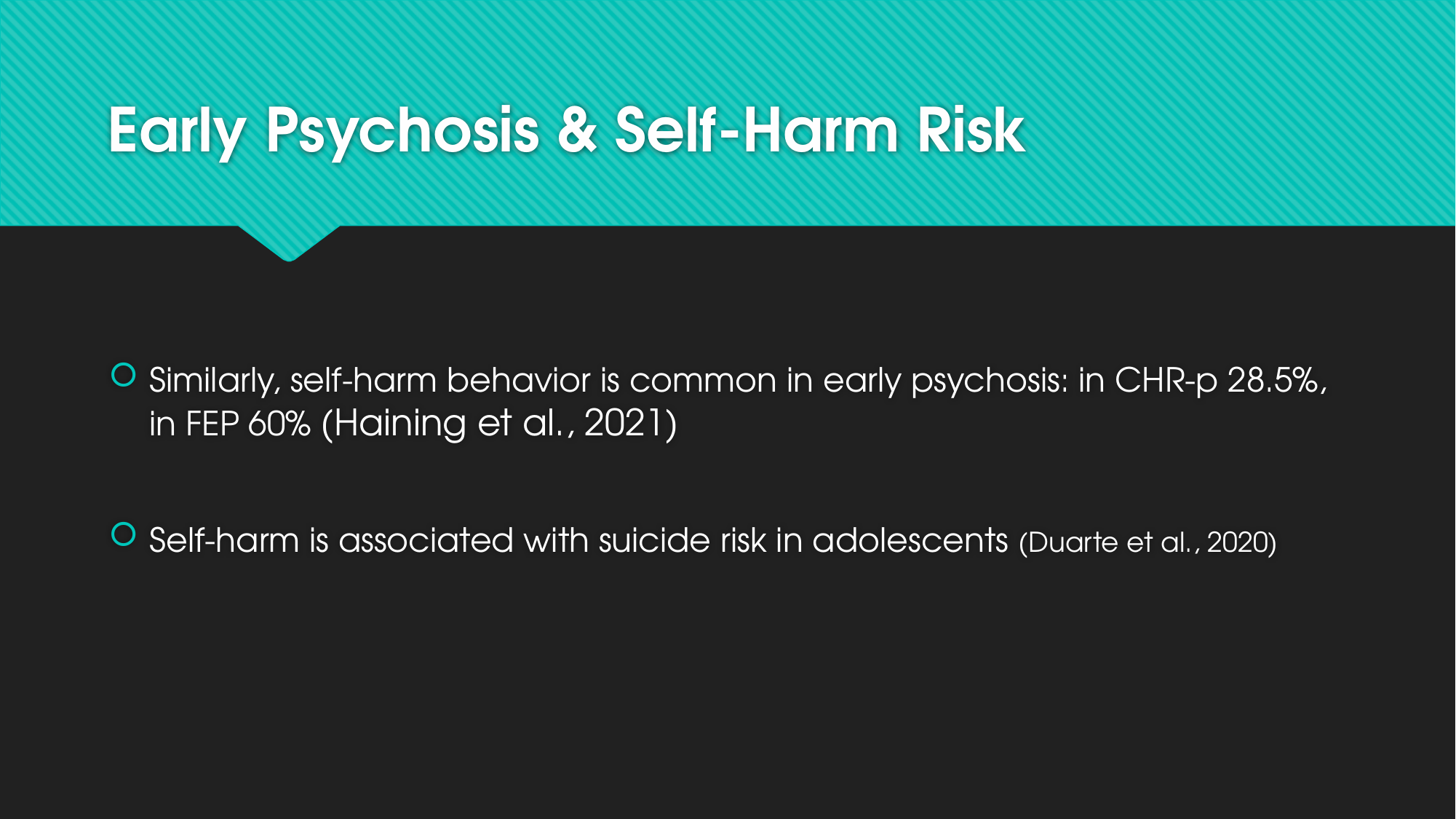

# Early Psychosis & Self-Harm Risk
Similarly, self-harm behavior is common in early psychosis: in CHR-p 28.5%, in FEP 60% (Haining et al., 2021)

Self-harm is associated with suicide risk in adolescents (Duarte et al., 2020)